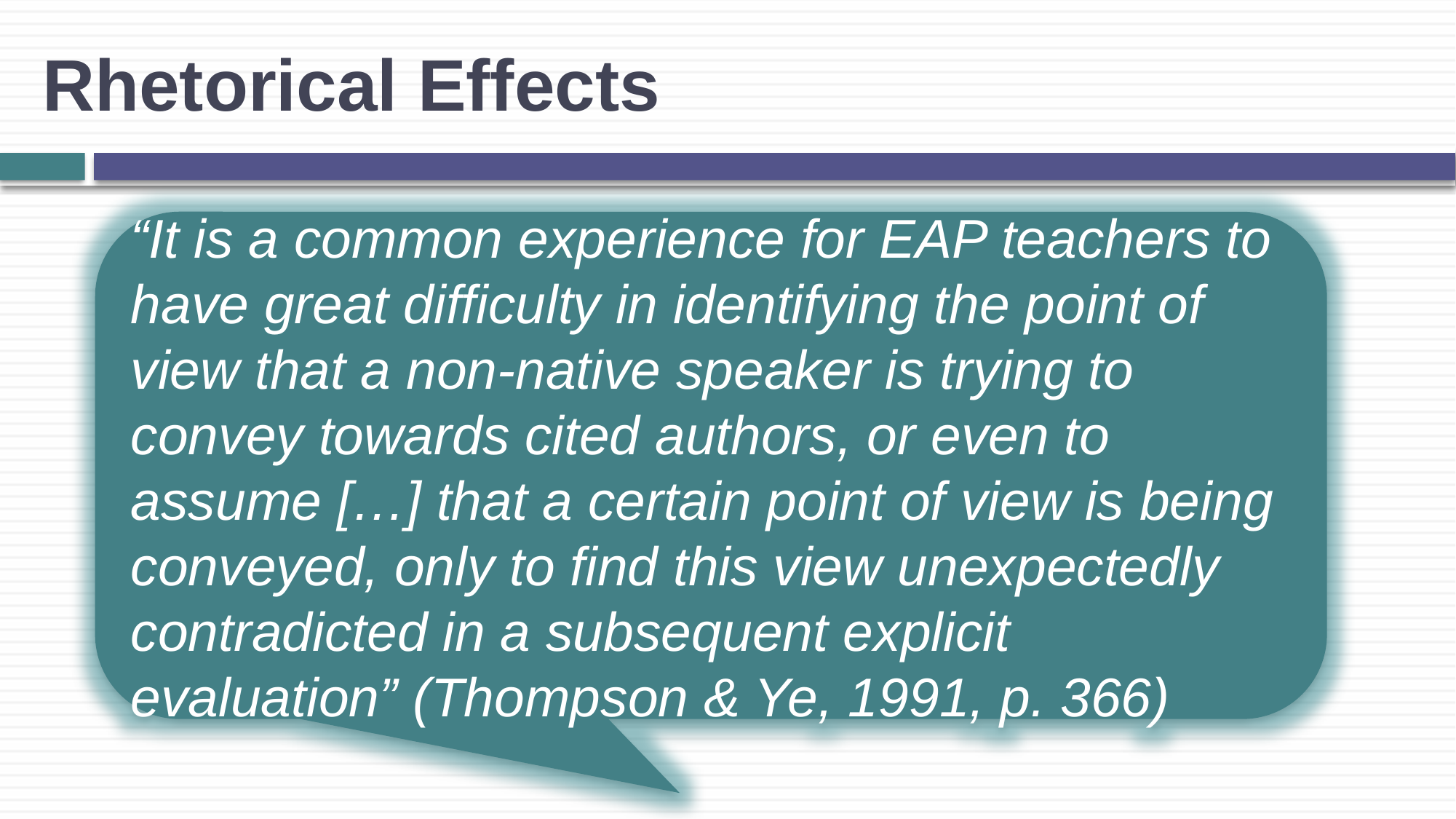

# Rhetorical Effects
“It is a common experience for EAP teachers to have great difficulty in identifying the point of view that a non-native speaker is trying to convey towards cited authors, or even to assume […] that a certain point of view is being conveyed, only to find this view unexpectedly contradicted in a subsequent explicit evaluation” (Thompson & Ye, 1991, p. 366)